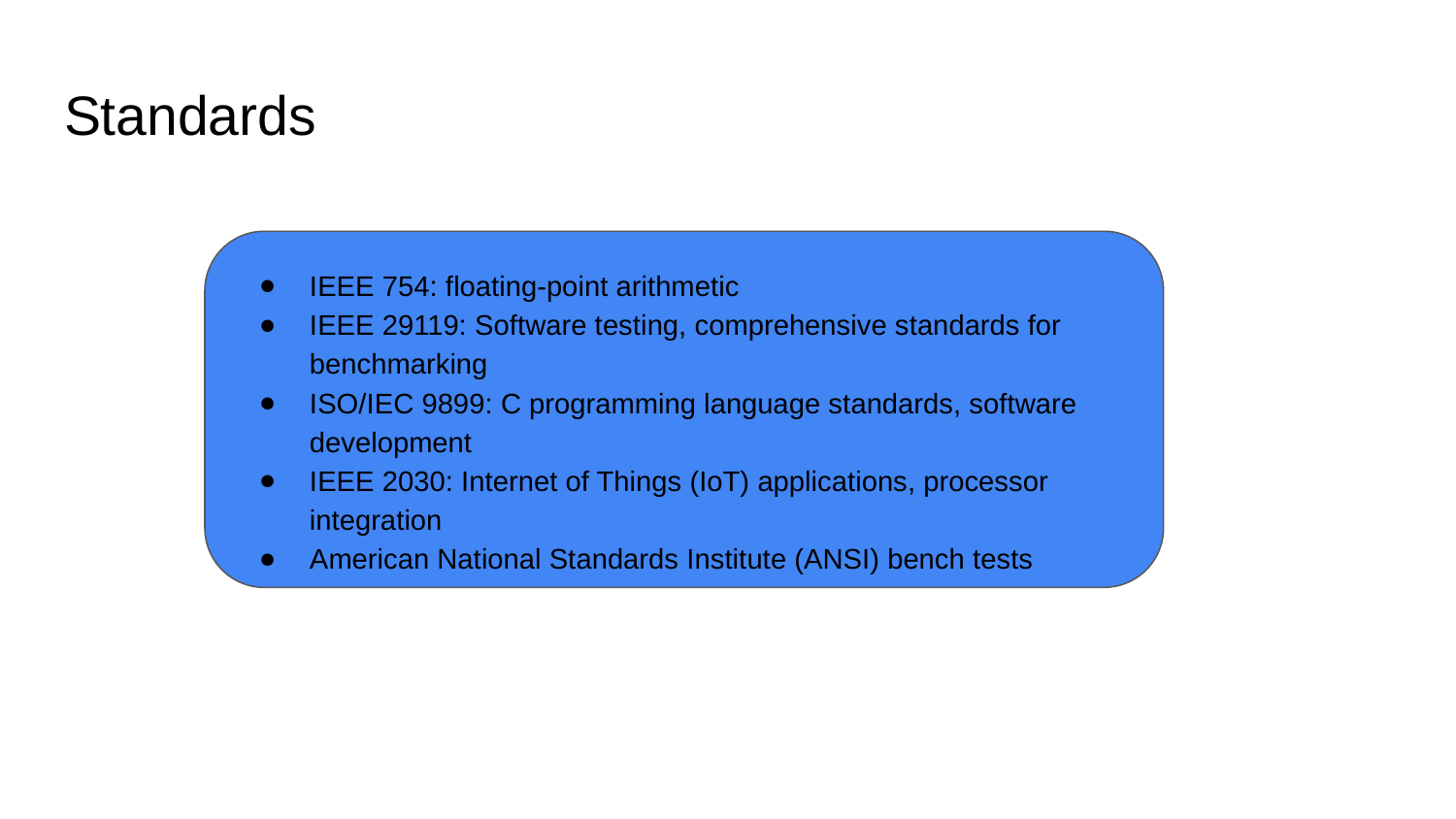

# Standards
IEEE 754: floating-point arithmetic
IEEE 29119: Software testing, comprehensive standards for benchmarking
ISO/IEC 9899: C programming language standards, software development
IEEE 2030: Internet of Things (IoT) applications, processor integration
American National Standards Institute (ANSI) bench tests